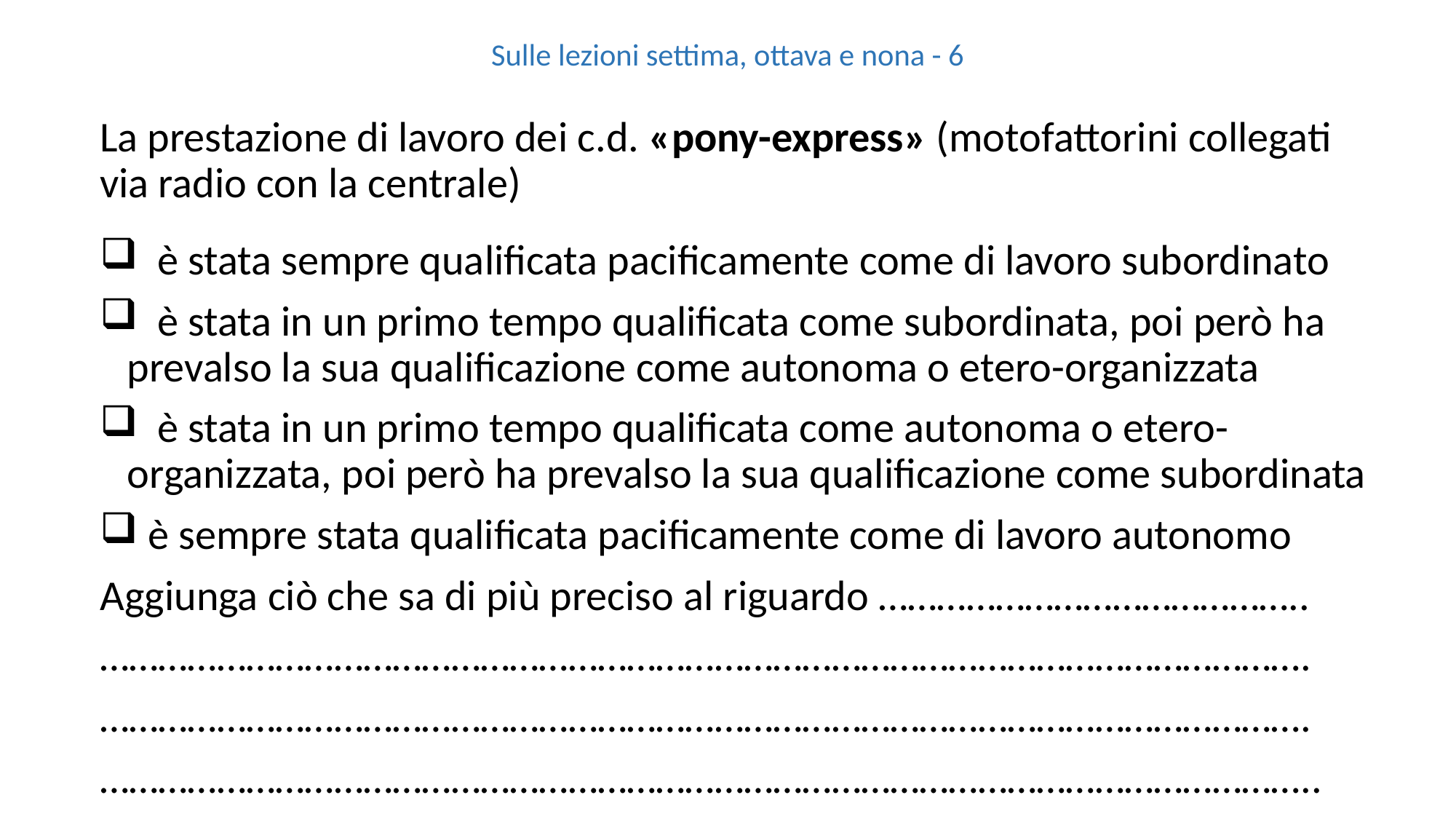

# Sulle lezioni settima, ottava e nona - 6
La prestazione di lavoro dei c.d. «pony-express» (motofattorini collegati via radio con la centrale)

  è stata sempre qualificata pacificamente come di lavoro subordinato
  è stata in un primo tempo qualificata come subordinata, poi però ha prevalso la sua qualificazione come autonoma o etero-organizzata
  è stata in un primo tempo qualificata come autonoma o etero-organizzata, poi però ha prevalso la sua qualificazione come subordinata
 è sempre stata qualificata pacificamente come di lavoro autonomo
Aggiunga ciò che sa di più preciso al riguardo ……………………………………..
…………………………………………………………………………………………………………….
…………………………………………………………………………………………………………….
……………………………………………………………………………………………………………..